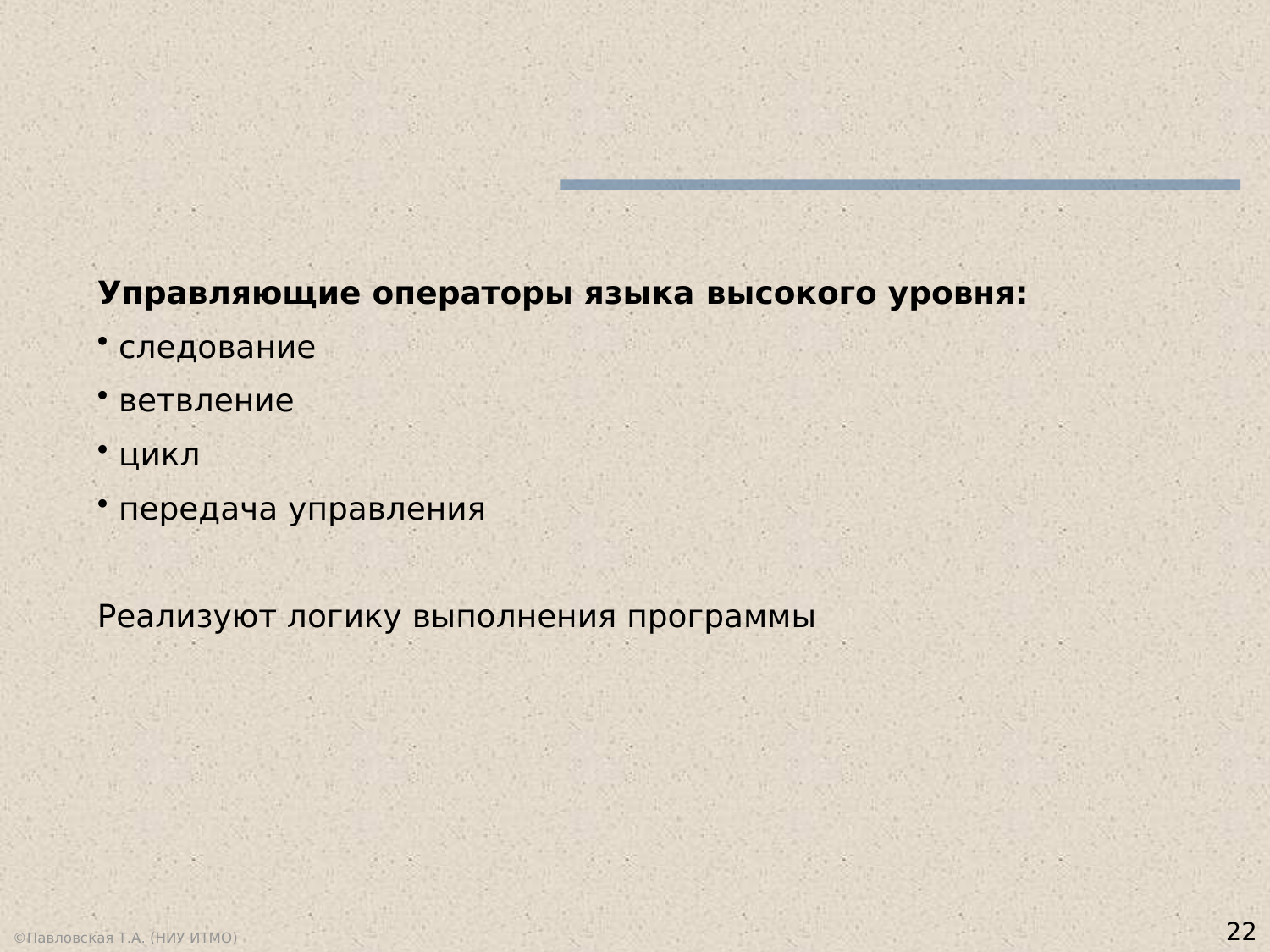

#

Управляющие операторы языка высокого уровня:
 следование
 ветвление
 цикл
 передача управления

Реализуют логику выполнения программы
22
©Павловская Т.А. (НИУ ИТМО)